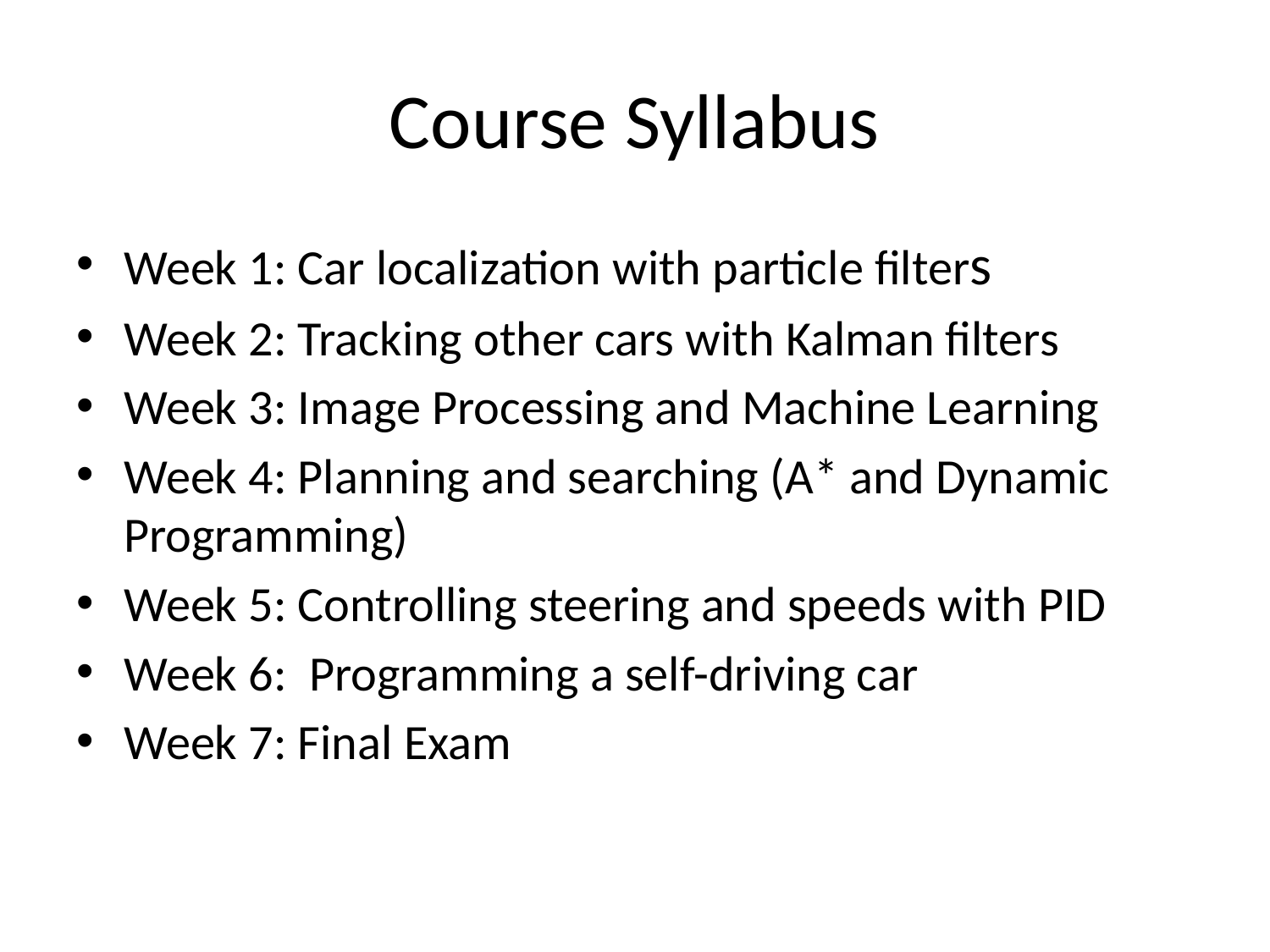

# Course Syllabus
Week 1: Car localization with particle filters
Week 2: Tracking other cars with Kalman filters
Week 3: Image Processing and Machine Learning
Week 4: Planning and searching (A* and Dynamic Programming)
Week 5: Controlling steering and speeds with PID
Week 6:  Programming a self-driving car
Week 7: Final Exam